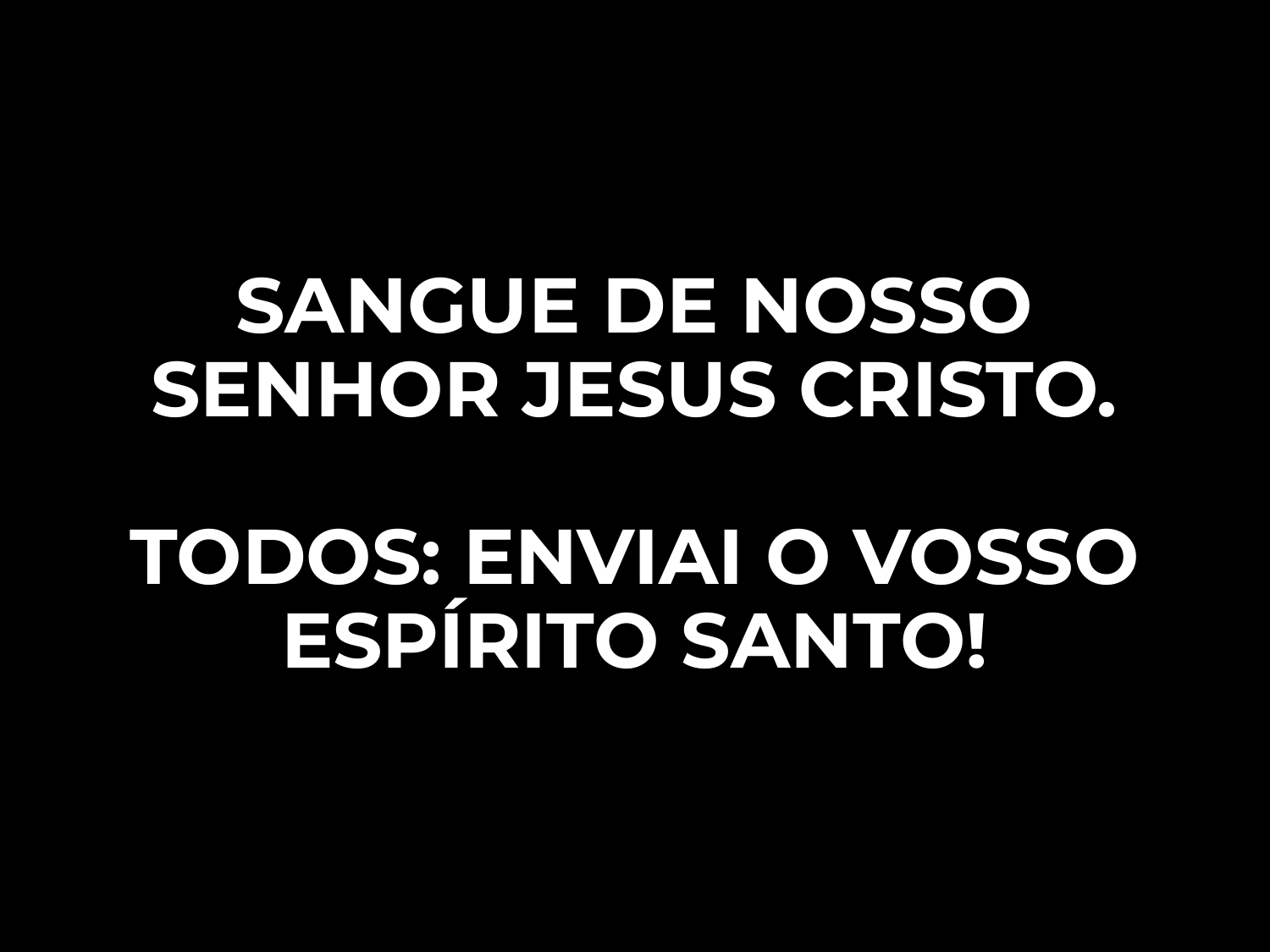

SANGUE DE NOSSO SENHOR JESUS CRISTO.

TODOS: ENVIAI O VOSSO ESPÍRITO SANTO!